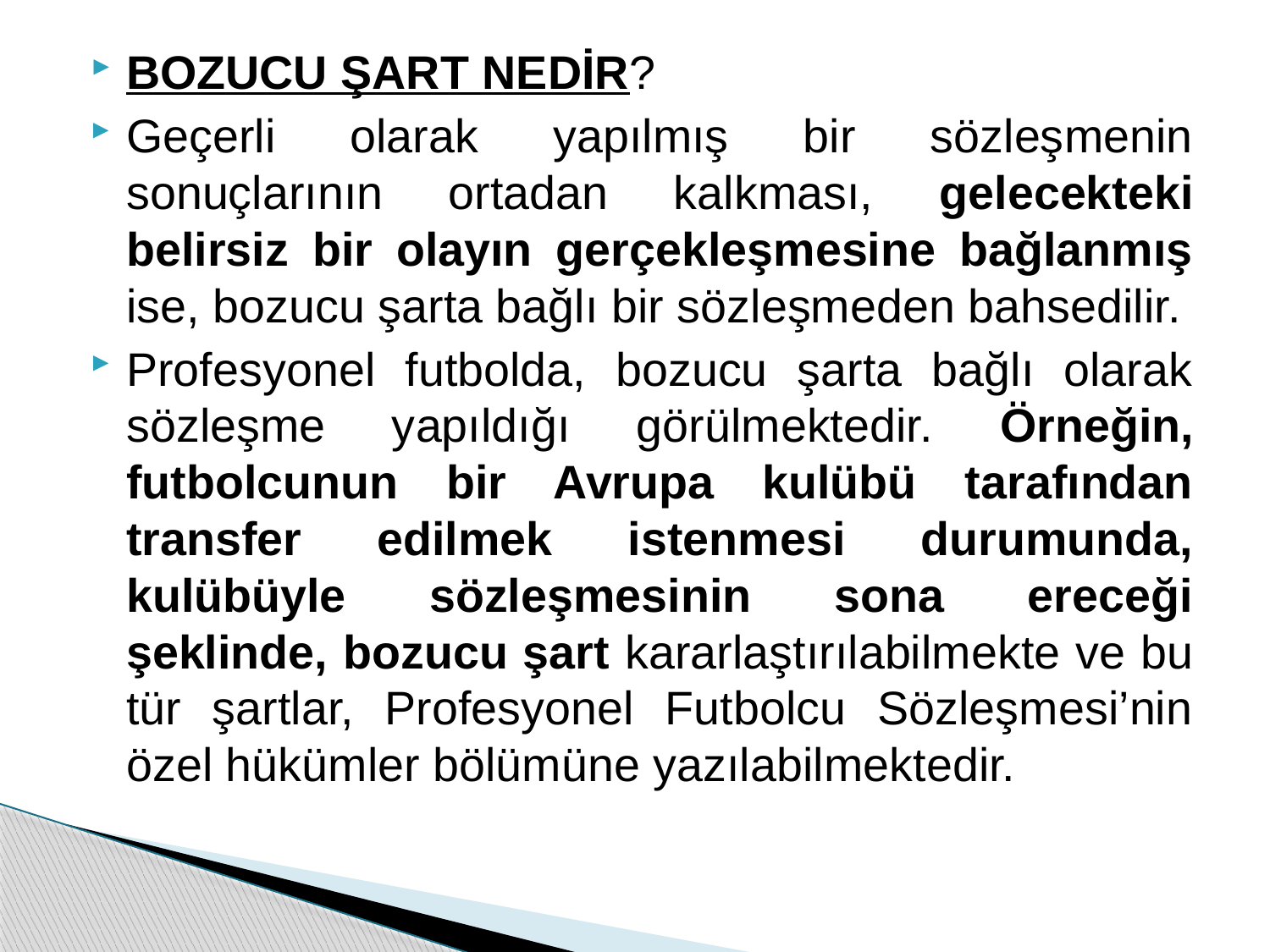

BOZUCU ŞART NEDİR?
Geçerli olarak yapılmış bir sözleşmenin sonuçlarının ortadan kalkması, gelecekteki belirsiz bir olayın gerçekleşmesine bağlanmış ise, bozucu şarta bağlı bir sözleşmeden bahsedilir.
Profesyonel futbolda, bozucu şarta bağlı olarak sözleşme yapıldığı görülmektedir. Örneğin, futbolcunun bir Avrupa kulübü tarafından transfer edilmek istenmesi durumunda, kulübüyle sözleşmesinin sona ereceği şeklinde, bozucu şart kararlaştırılabilmekte ve bu tür şartlar, Profesyonel Futbolcu Sözleşmesi’nin özel hükümler bölümüne yazılabilmektedir.